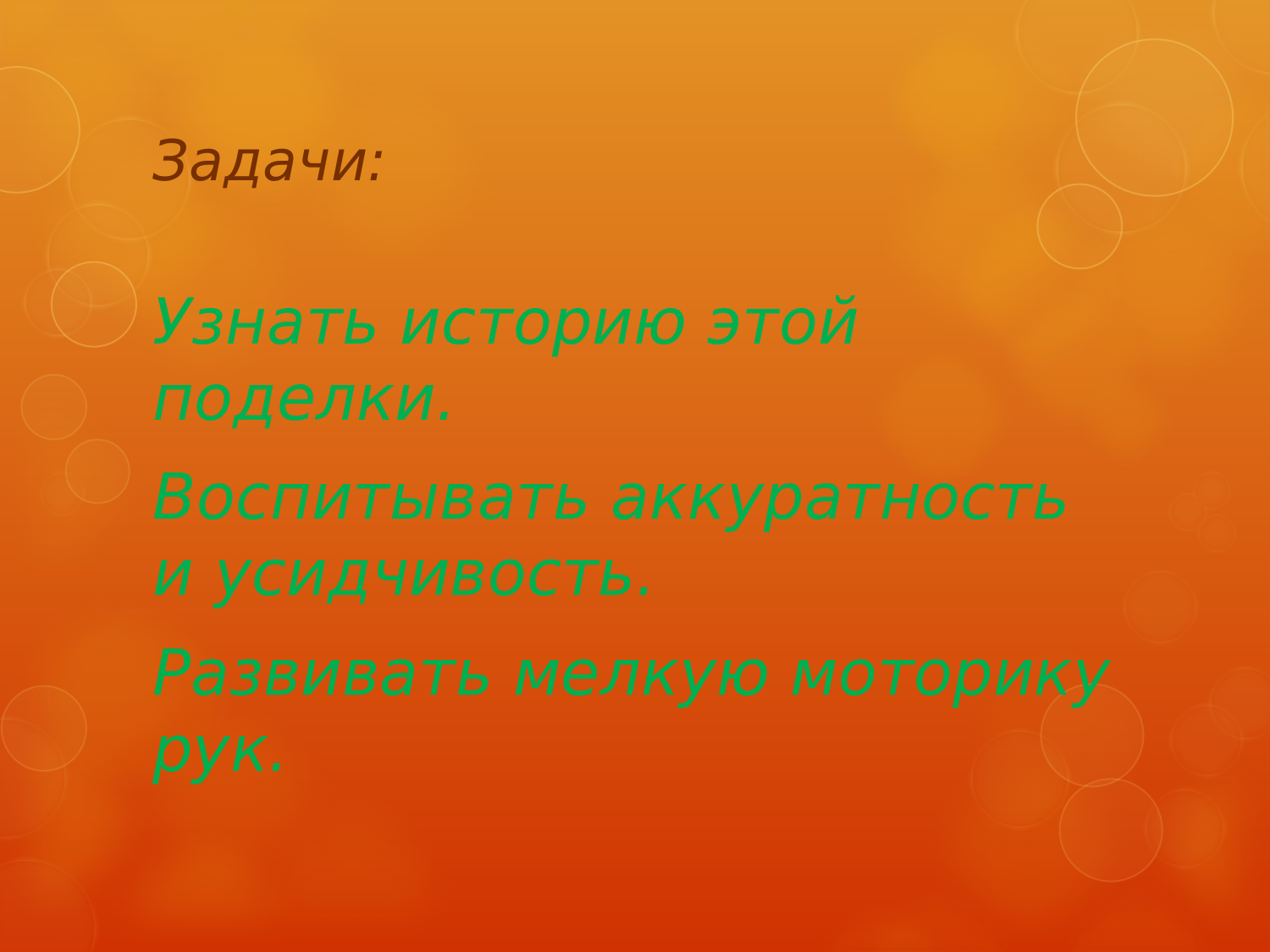

# Задачи:
Узнать историю этой поделки.
Воспитывать аккуратность и усидчивость.
Развивать мелкую моторику рук.